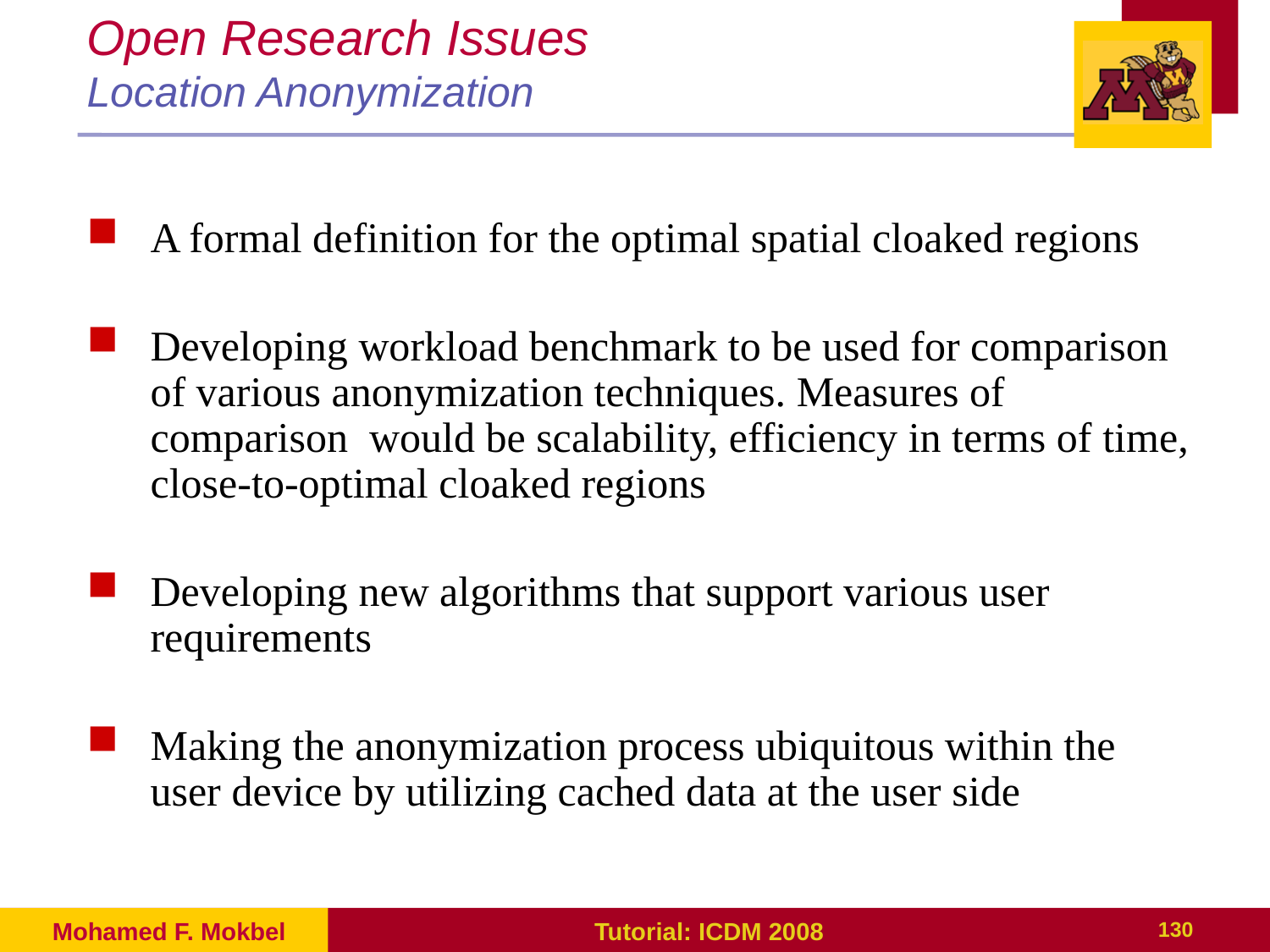

# Open Research Issues Location Anonymization

A formal definition for the optimal spatial cloaked regions

Developing workload benchmark to be used for comparison of various anonymization techniques. Measures of comparison  would be scalability, efficiency in terms of time, close-to-optimal cloaked regions

Developing new algorithms that support various user requirements

Making the anonymization process ubiquitous within the user device by utilizing cached data at the user side
Mohamed F. Mokbel
Tutorial: ICDM 2008
130